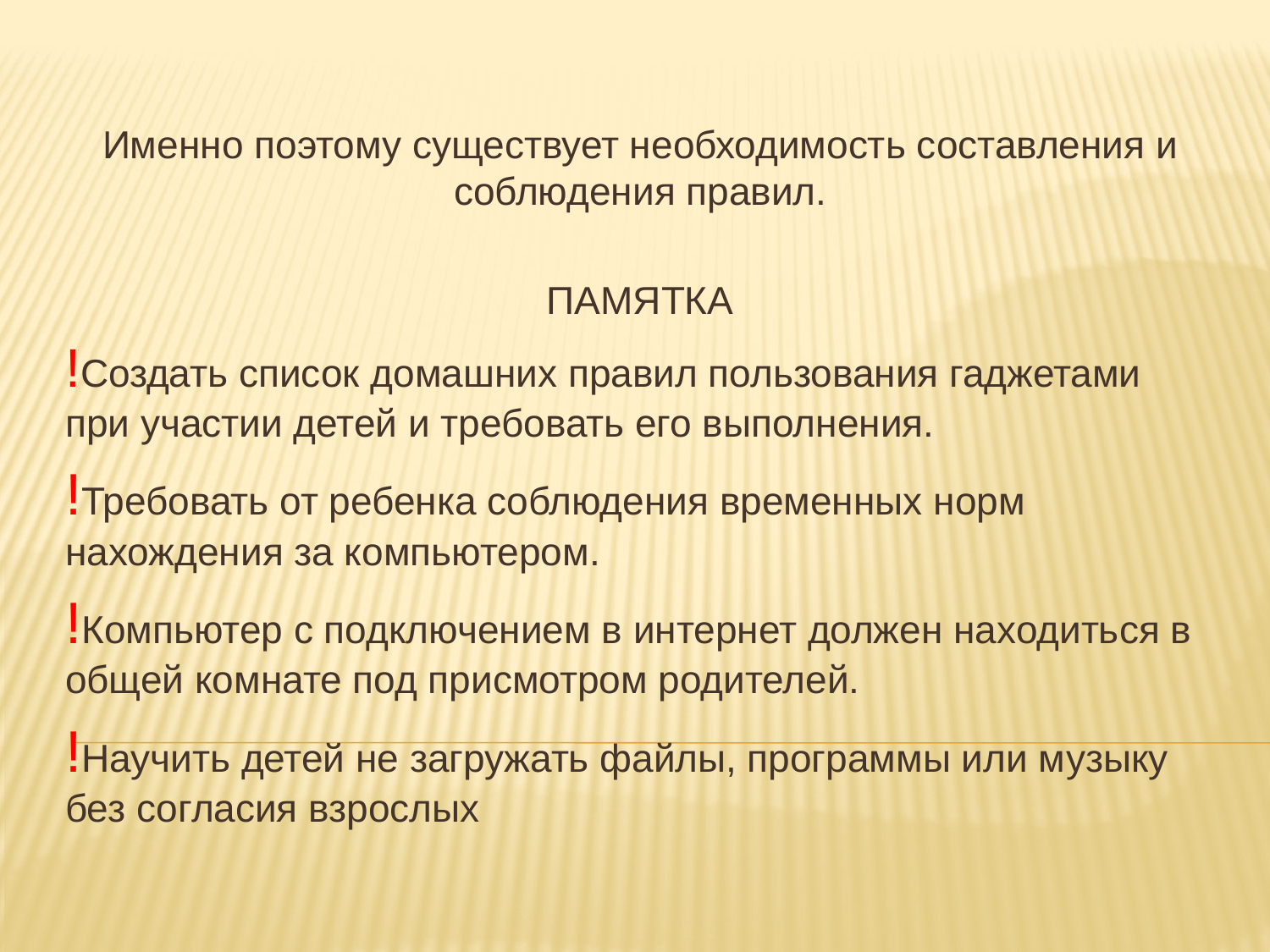

Именно поэтому существует необходимость составления и соблюдения правил.

ПАМЯТКА
!Создать список домашних правил пользования гаджетами при участии детей и требовать его выполнения.
!Требовать от ребенка соблюдения временных норм нахождения за компьютером.
!Компьютер с подключением в интернет должен находиться в общей комнате под присмотром родителей.
!Научить детей не загружать файлы, программы или музыку без согласия взрослых